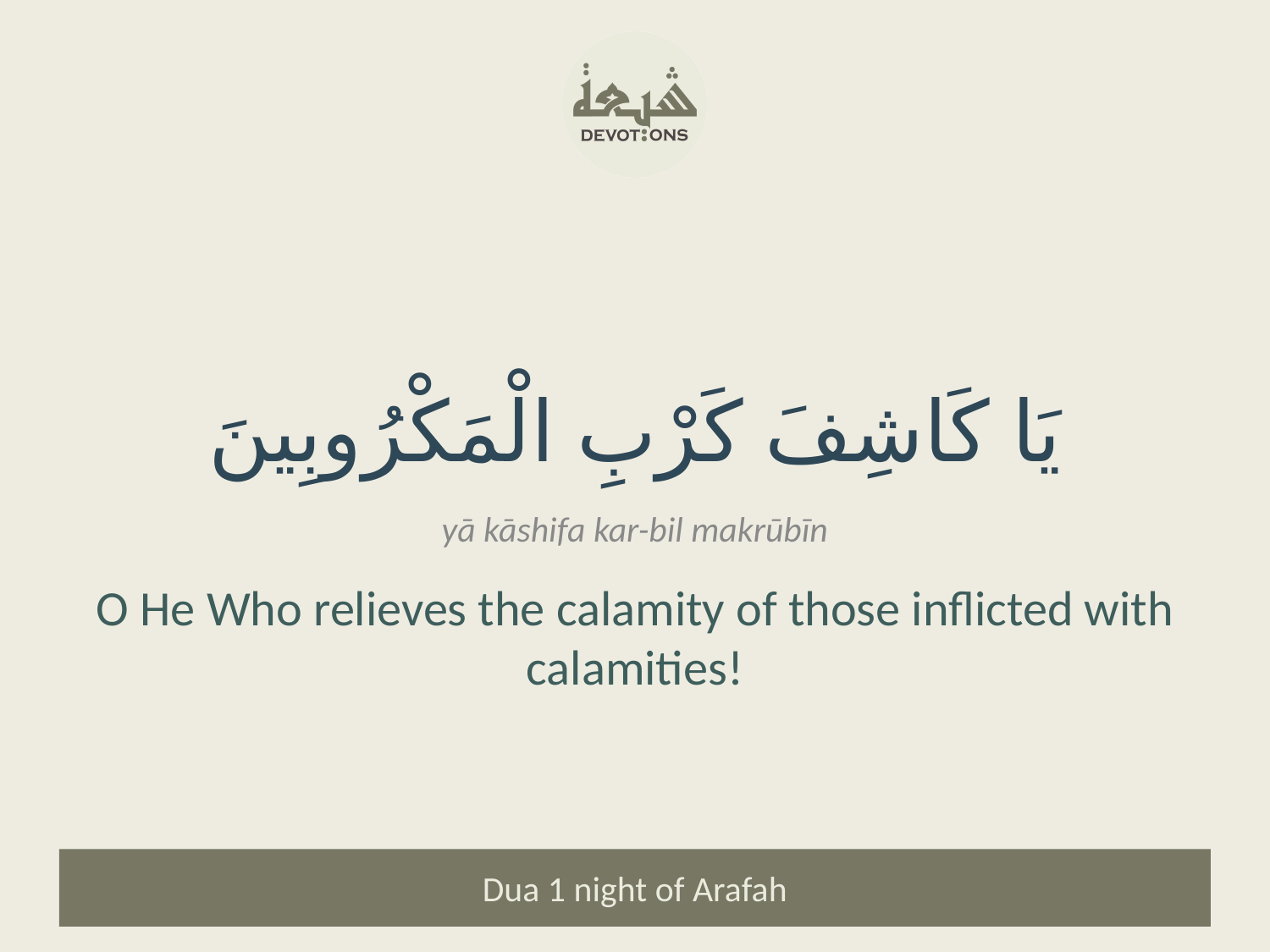

يَا كَاشِفَ كَرْبِ الْمَكْرُوبِينَ
yā kāshifa kar-bil makrūbīn
O He Who relieves the calamity of those inflicted with calamities!
Dua 1 night of Arafah